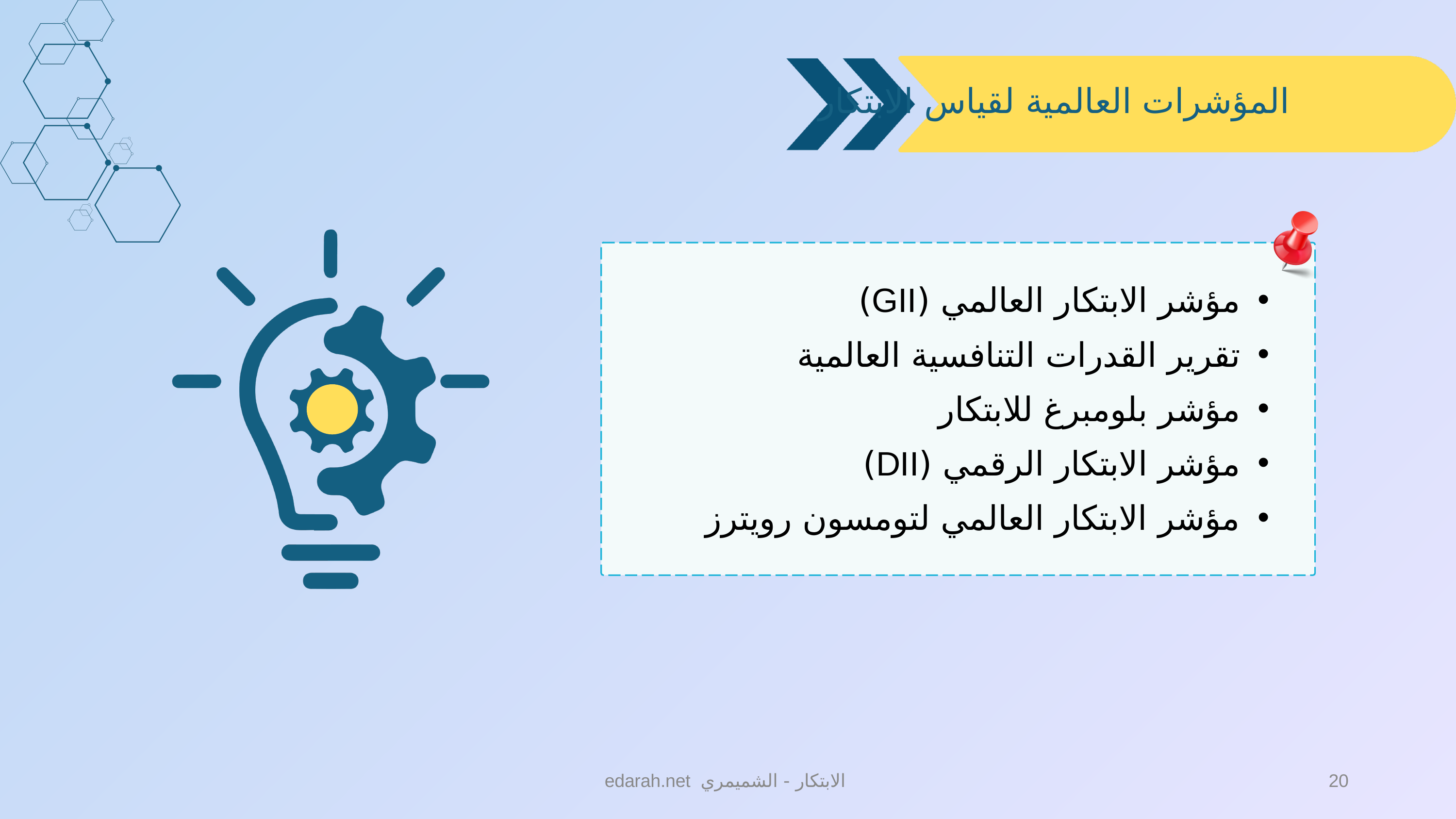

المؤشرات العالمية لقياس الابتكار

مؤشر الابتكار العالمي (GII)
تقرير القدرات التنافسية العالمية
مؤشر بلومبرغ للابتكار
مؤشر الابتكار الرقمي (DII)
مؤشر الابتكار العالمي لتومسون رويترز

edarah.net  الابتكار - الشميمري
20